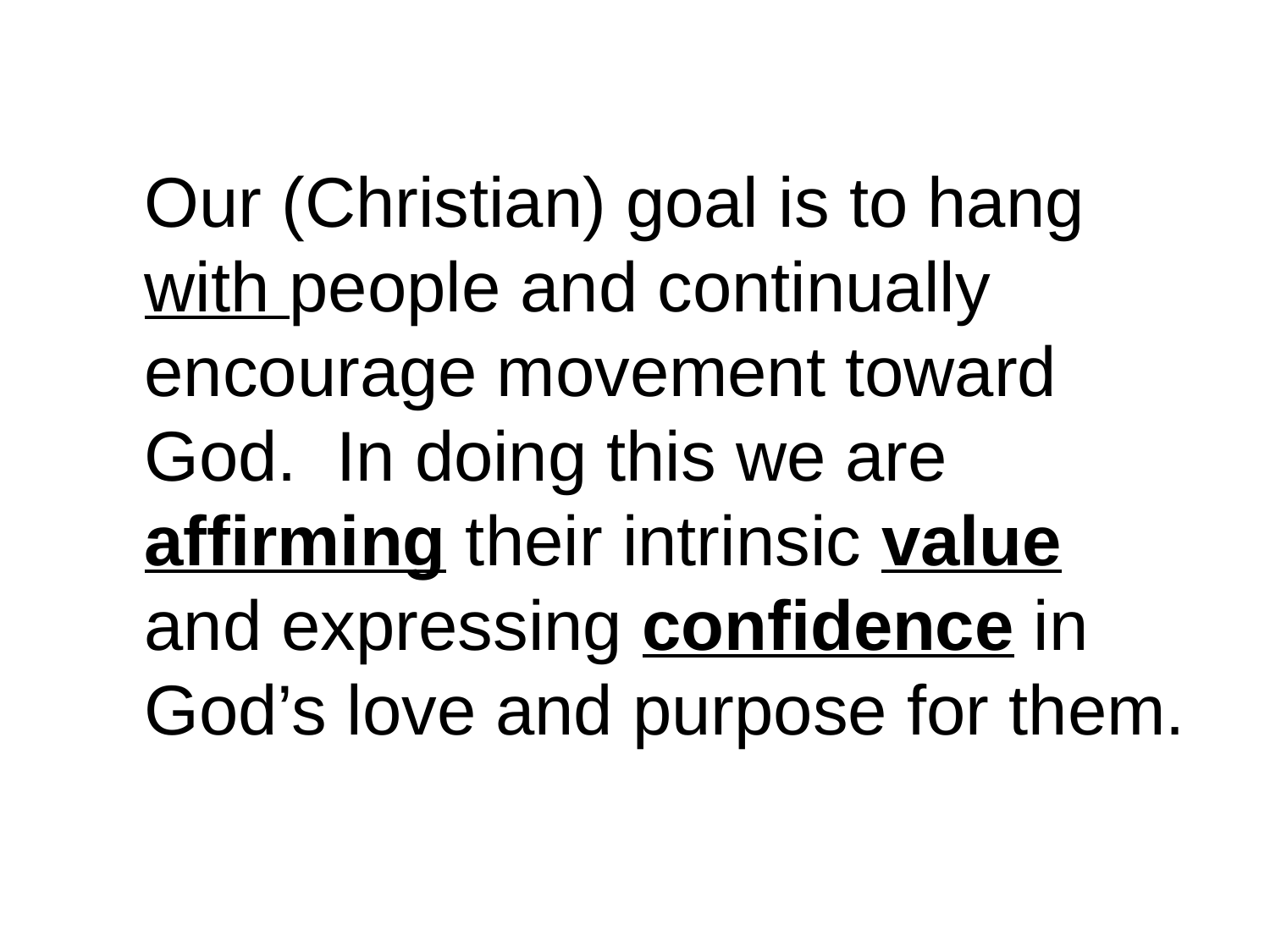

Our (Christian) goal is to hang with people and continually encourage movement toward God.  In doing this we are affirming their intrinsic value and expressing confidence in God’s love and purpose for them.